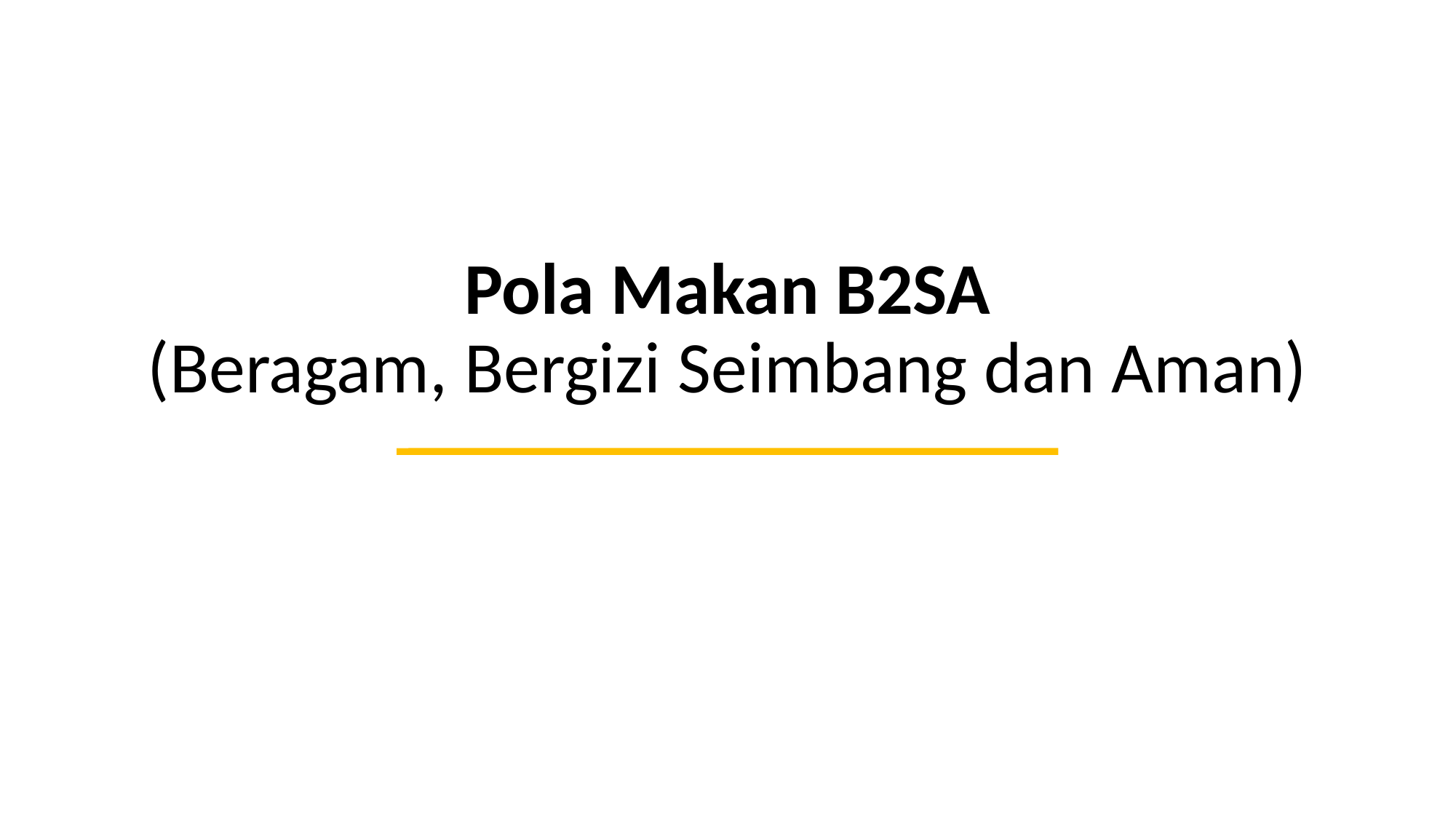

# Pola Makan B2SA (Beragam, Bergizi Seimbang dan Aman)